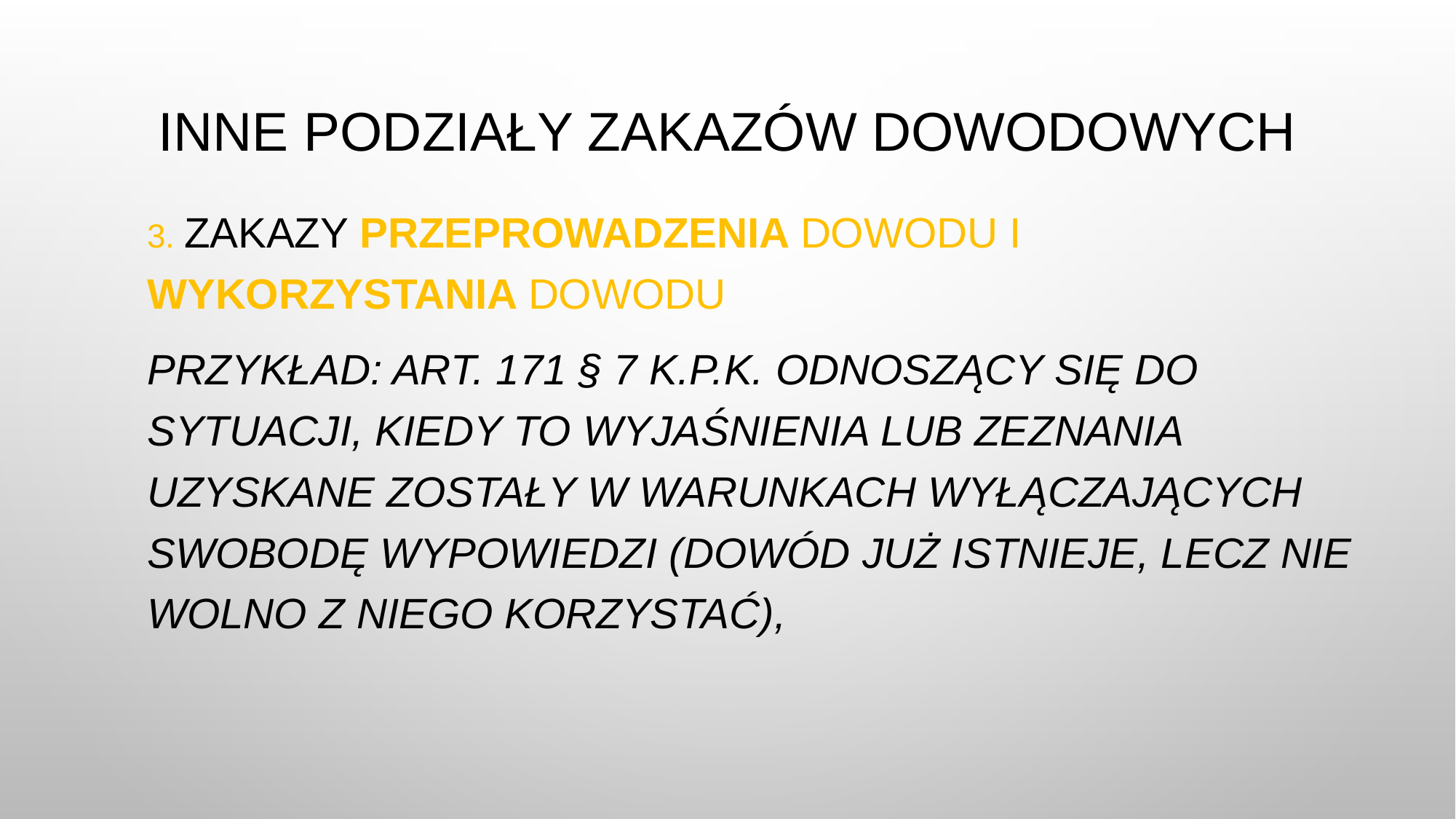

# INNE Podziały zakazów dowodowych
3. Zakazy PRZEPROWADZENIA dowodu i WYKORZYSTANIA dowodu
Przykład: art. 171 § 7 k.p.k. odnoszący się do sytuacji, kiedy to wyjaśnienia lub zeznania uzyskane zostały w warunkach wyłączających swobodę wypowiedzi (dowód już istnieje, lecz nie wolno z niego korzystać),